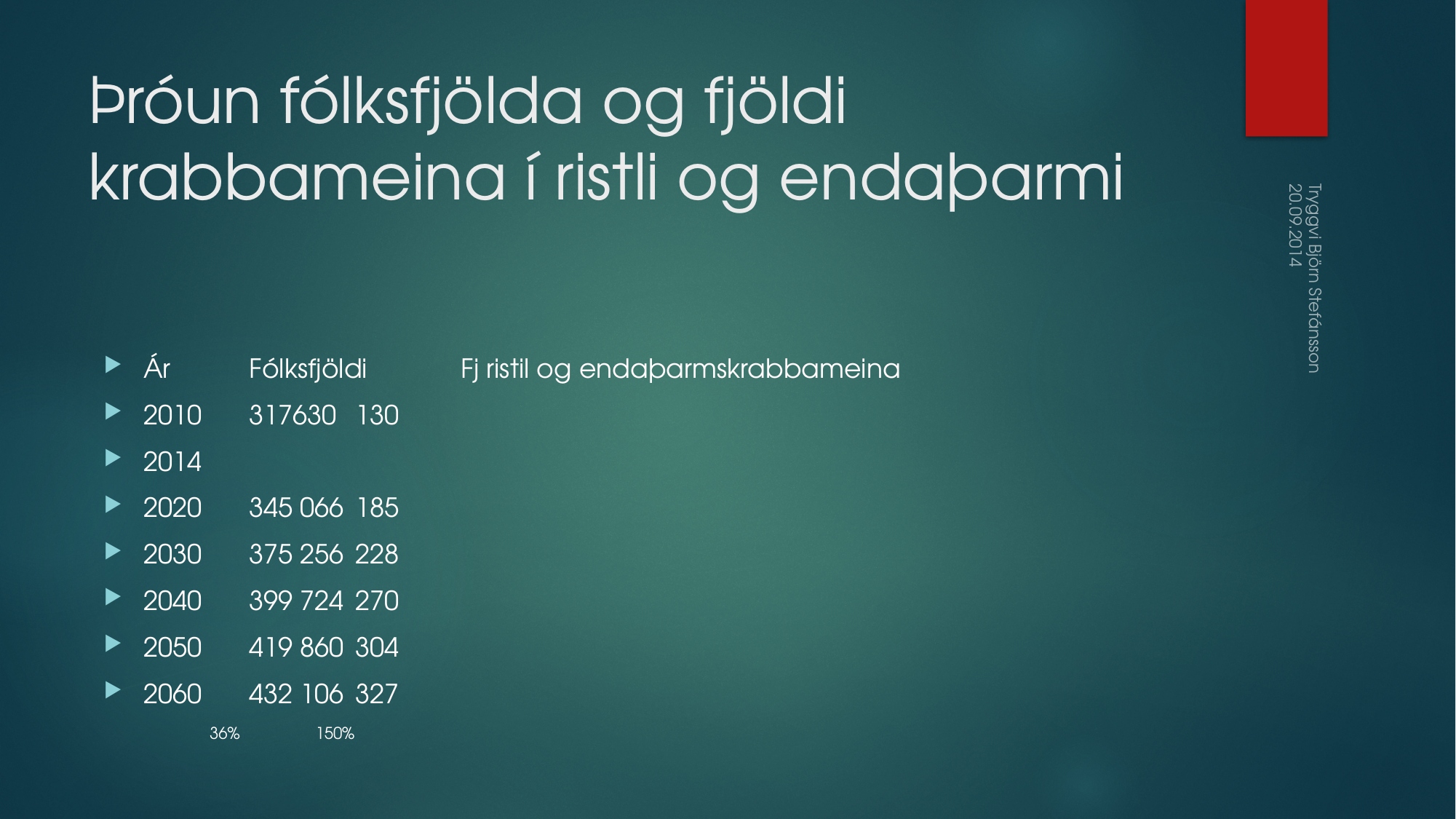

# Þróun fólksfjölda og fjöldi krabbameina í ristli og endaþarmi

Ár				Fólksfjöldi				Fj ristil og endaþarmskrabbameina
2010				317630					130
2014
2020				345 066					185
2030				375 256					228
2040				399 724					270
2050				419 860					304
2060				432 106					327
					36%						150%
Tryggvi Björn Stefánsson 20.09.2014